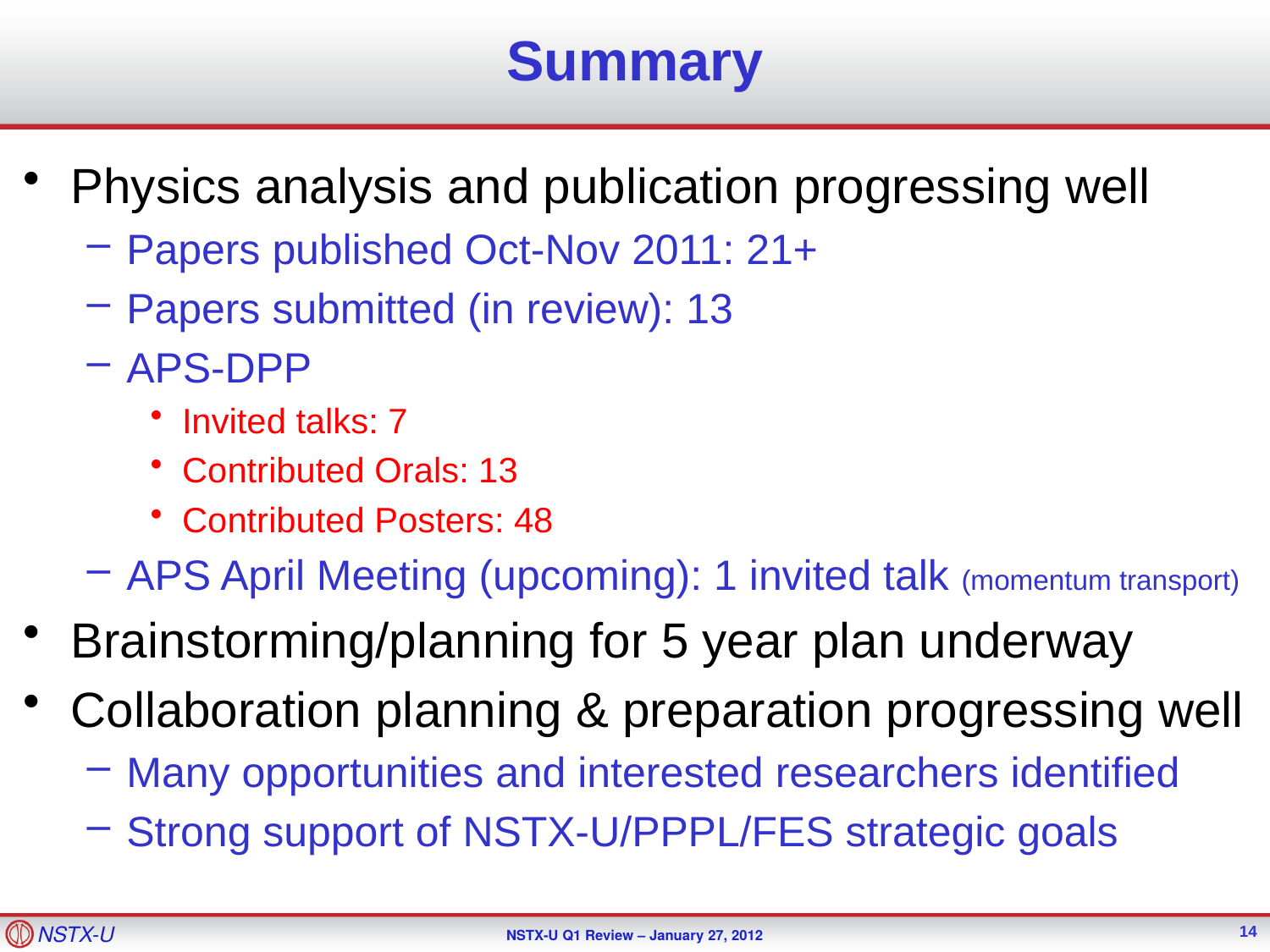

# Summary
Physics analysis and publication progressing well
Papers published Oct-Nov 2011: 21+
Papers submitted (in review): 13
APS-DPP
Invited talks: 7
Contributed Orals: 13
Contributed Posters: 48
APS April Meeting (upcoming): 1 invited talk (momentum transport)
Brainstorming/planning for 5 year plan underway
Collaboration planning & preparation progressing well
Many opportunities and interested researchers identified
Strong support of NSTX-U/PPPL/FES strategic goals
14